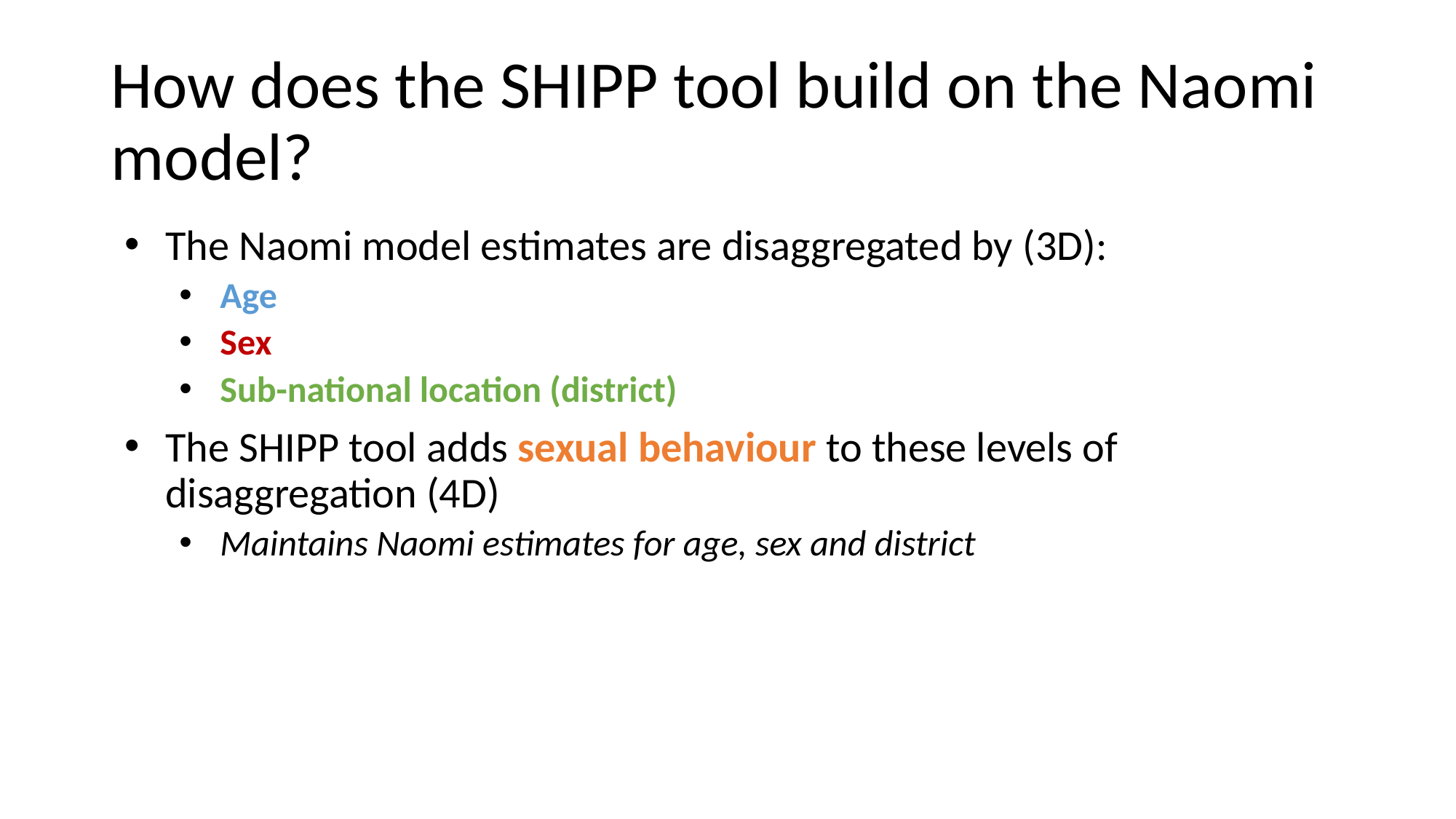

# How does the SHIPP tool build on the Naomi model?
The Naomi model estimates are disaggregated by (3D):
Age
Sex
Sub-national location (district)
The SHIPP tool adds sexual behaviour to these levels of disaggregation (4D)
Maintains Naomi estimates for age, sex and district